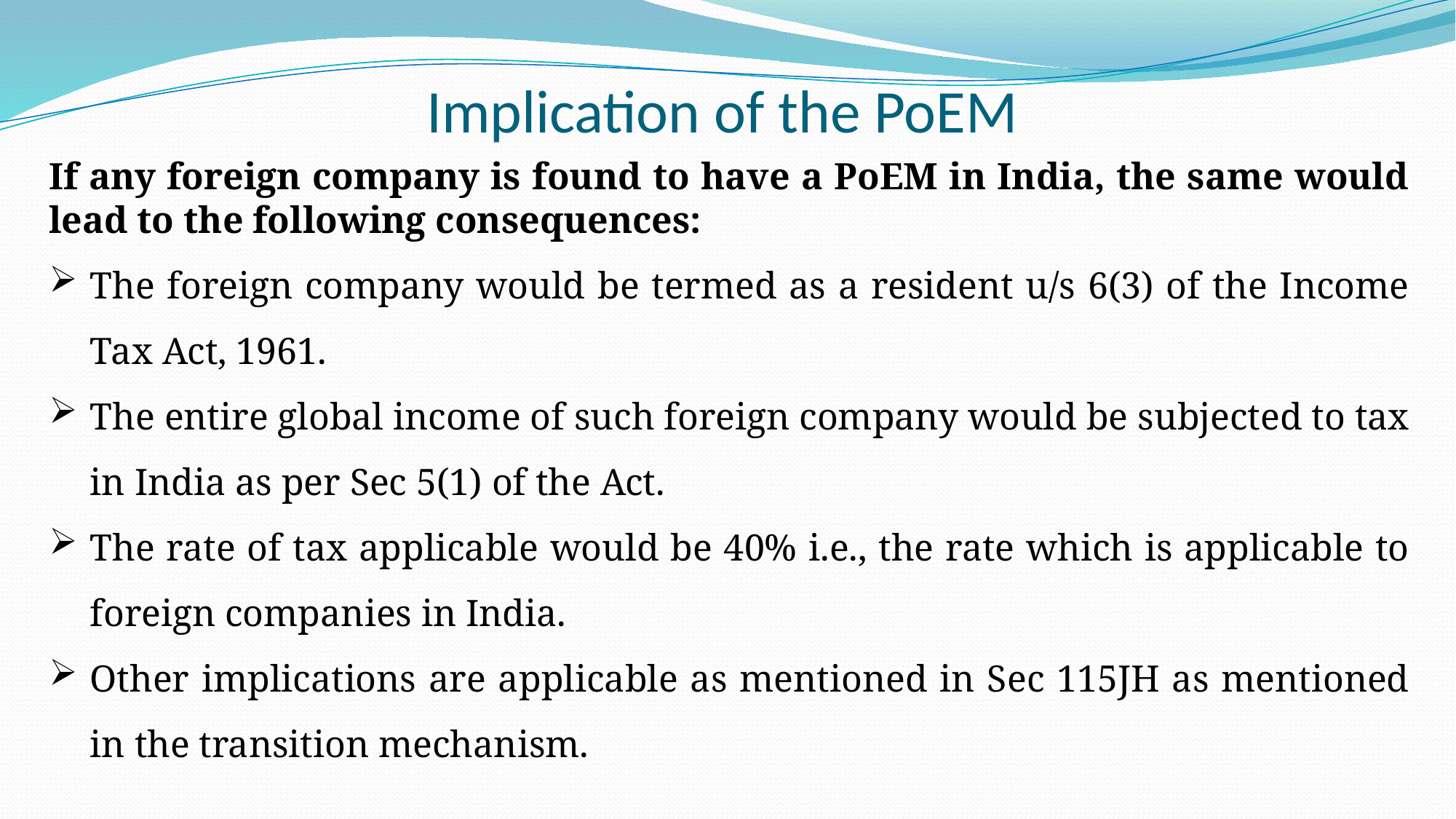

# Implication of the PoEM
If any foreign company is found to have a PoEM in India, the same would lead to the following consequences:
The foreign company would be termed as a resident u/s 6(3) of the Income Tax Act, 1961.
The entire global income of such foreign company would be subjected to tax in India as per Sec 5(1) of the Act.
The rate of tax applicable would be 40% i.e., the rate which is applicable to foreign companies in India.
Other implications are applicable as mentioned in Sec 115JH as mentioned in the transition mechanism.